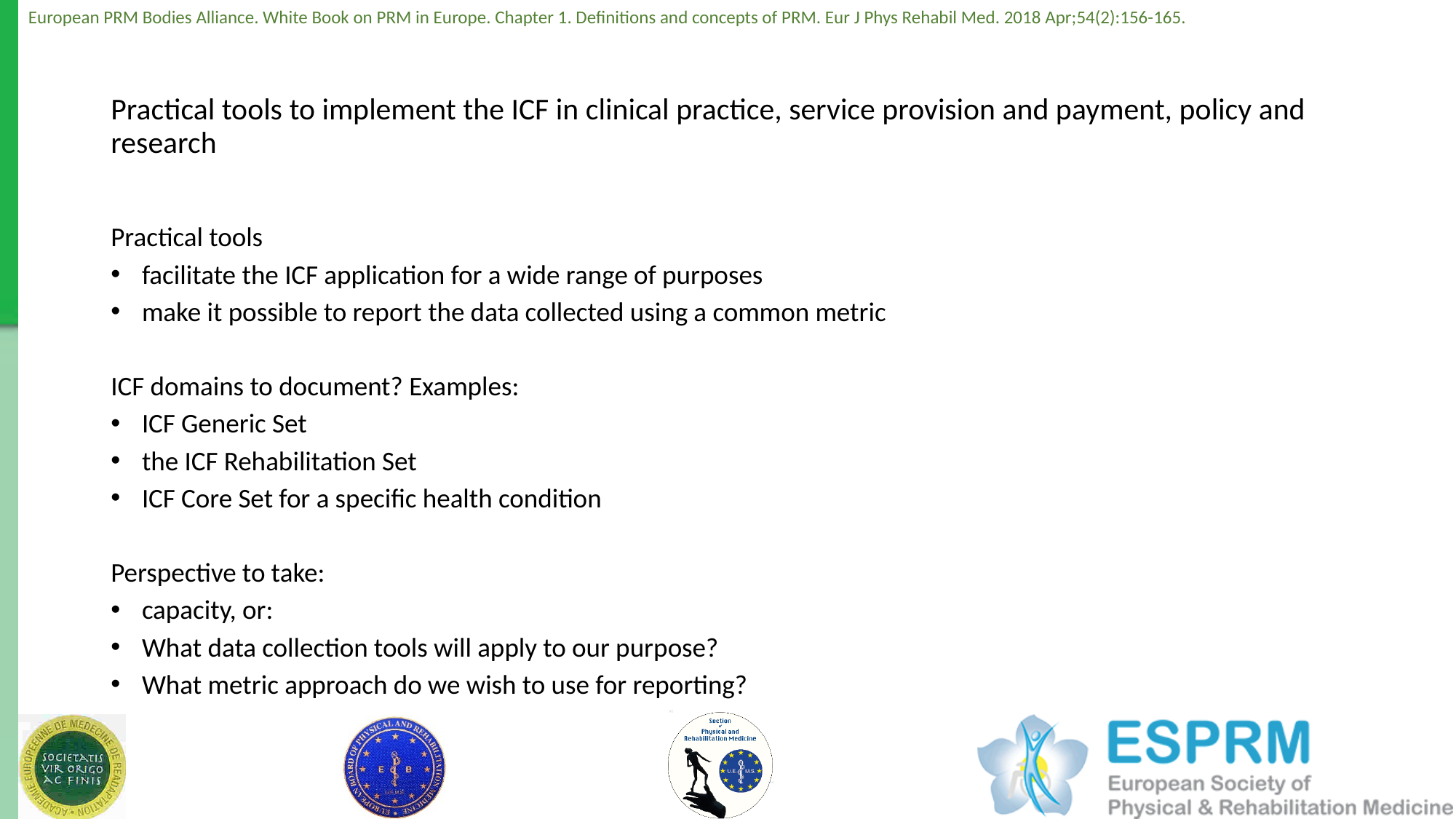

# Practical tools to implement the ICF in clinical practice, service provision and payment, policy and research
Practical tools
facilitate the ICF application for a wide range of purposes
make it possible to report the data collected using a common metric

ICF domains to document? Examples:
ICF Generic Set
the ICF Rehabilitation Set
ICF Core Set for a specific health condition

Perspective to take:
capacity, or:
What data collection tools will apply to our purpose?
What metric approach do we wish to use for reporting?